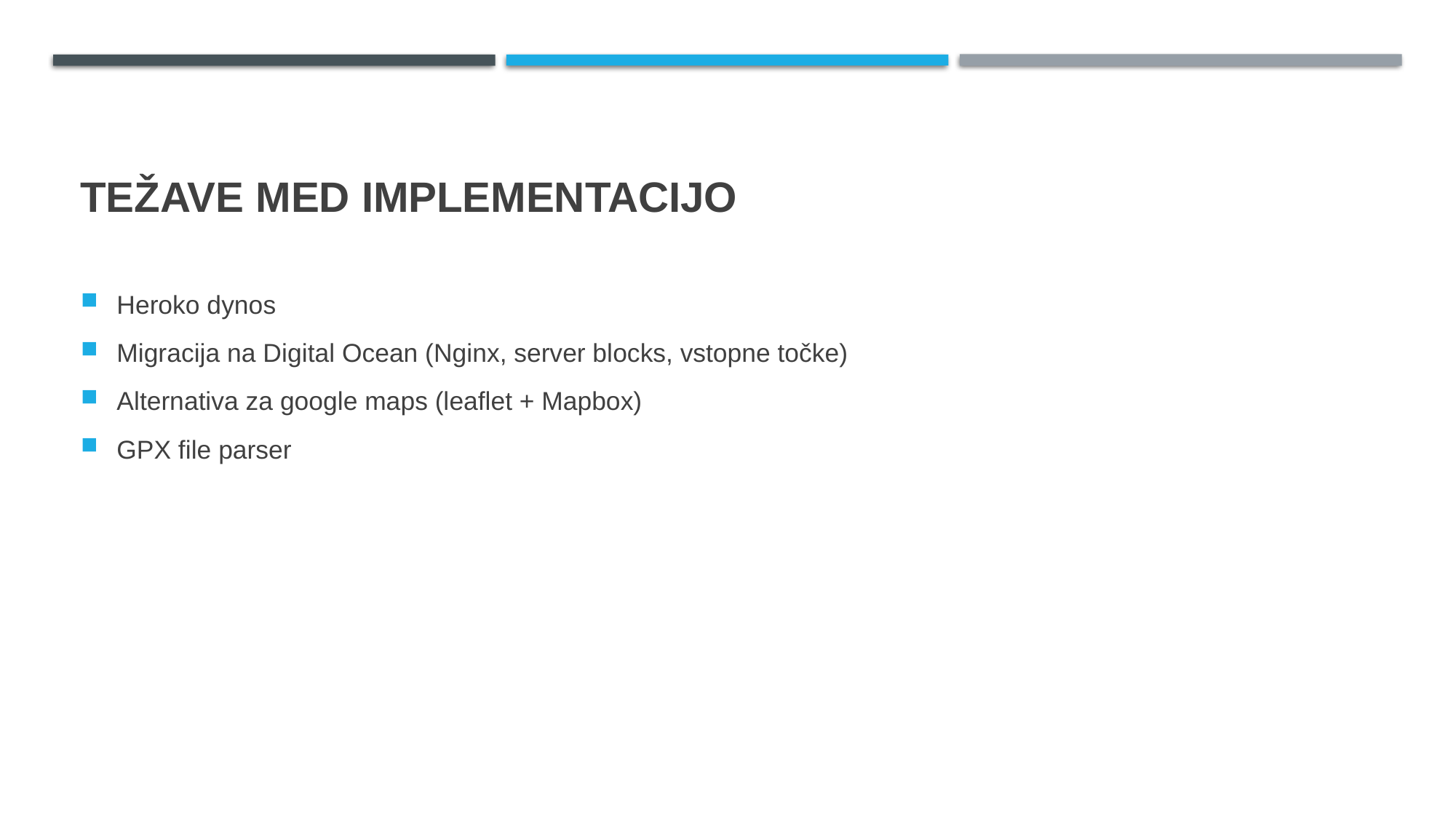

# Težave med implementacijo
Heroko dynos
Migracija na Digital Ocean (Nginx, server blocks, vstopne točke)
Alternativa za google maps (leaflet + Mapbox)
GPX file parser